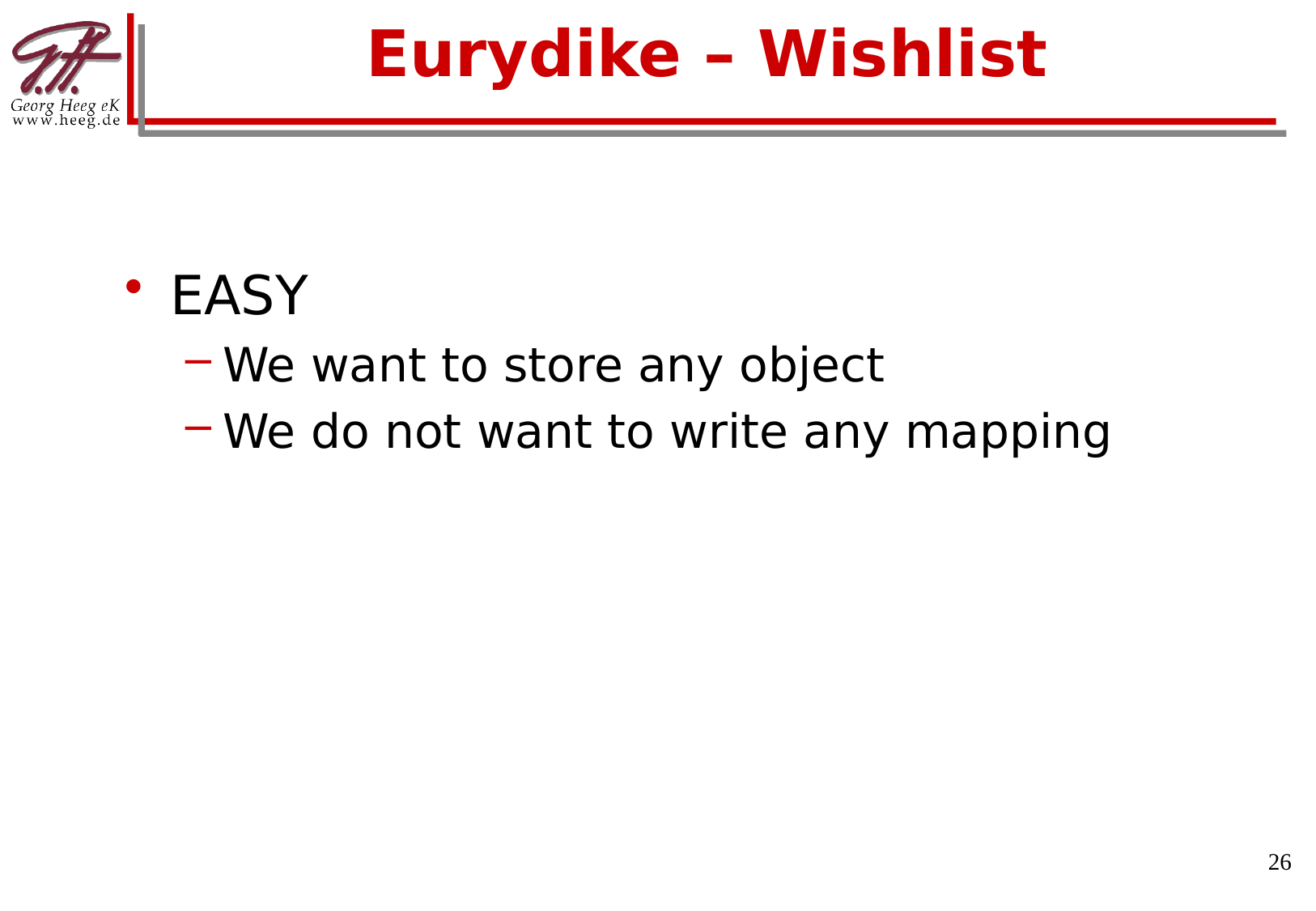

# Eurydike – Wishlist
EASY
We want to store any object
We do not want to write any mapping

26